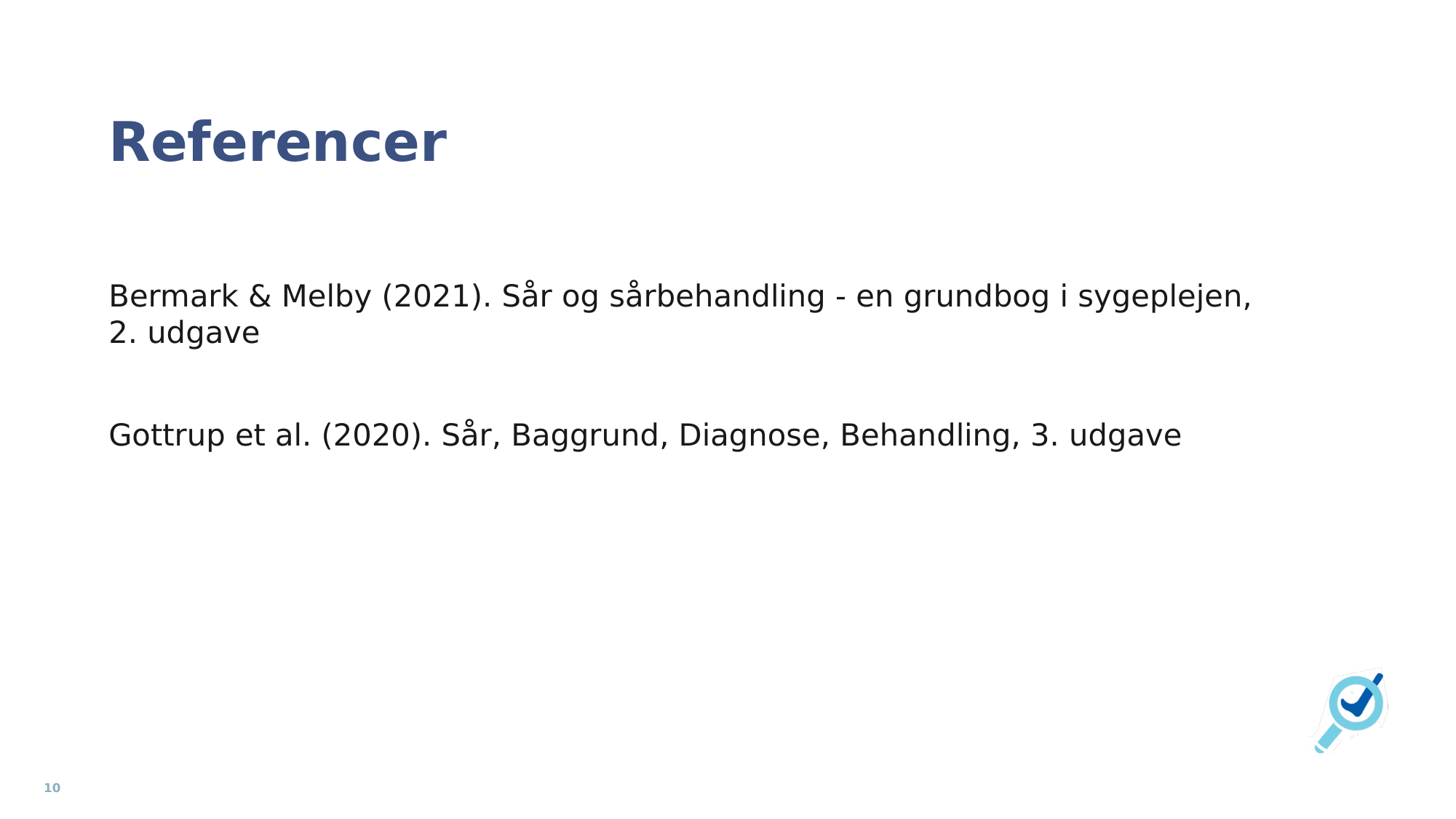

# Referencer

Bermark & Melby (2021). Sår og sårbehandling - en grundbog i sygeplejen, 2. udgave

Gottrup et al. (2020). Sår, Baggrund, Diagnose, Behandling, 3. udgave

10